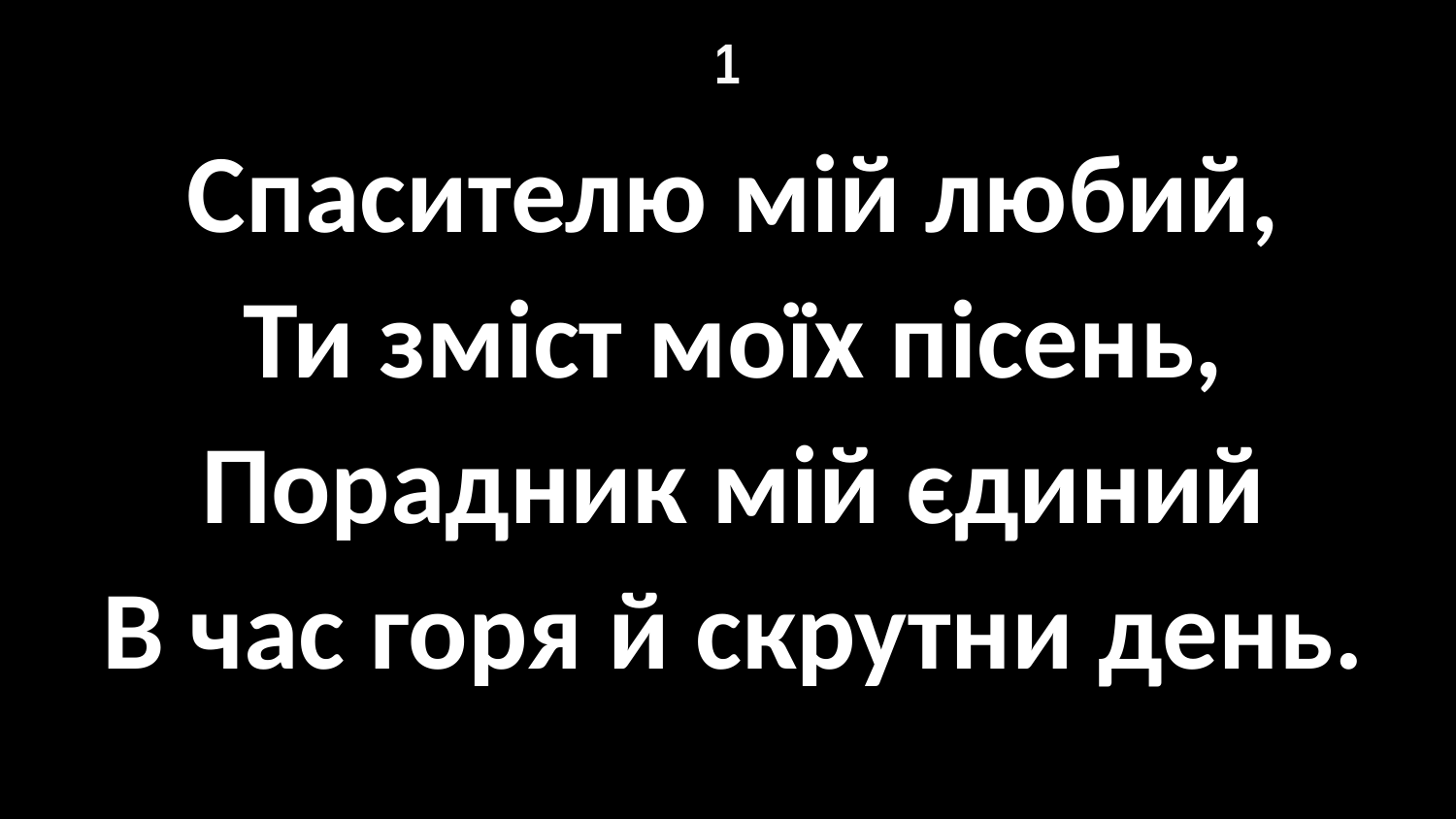

# 1
Спасителю мій любий,
Ти зміст моїх пісень,
Порадник мій єдиний
В час горя й скрутни день.